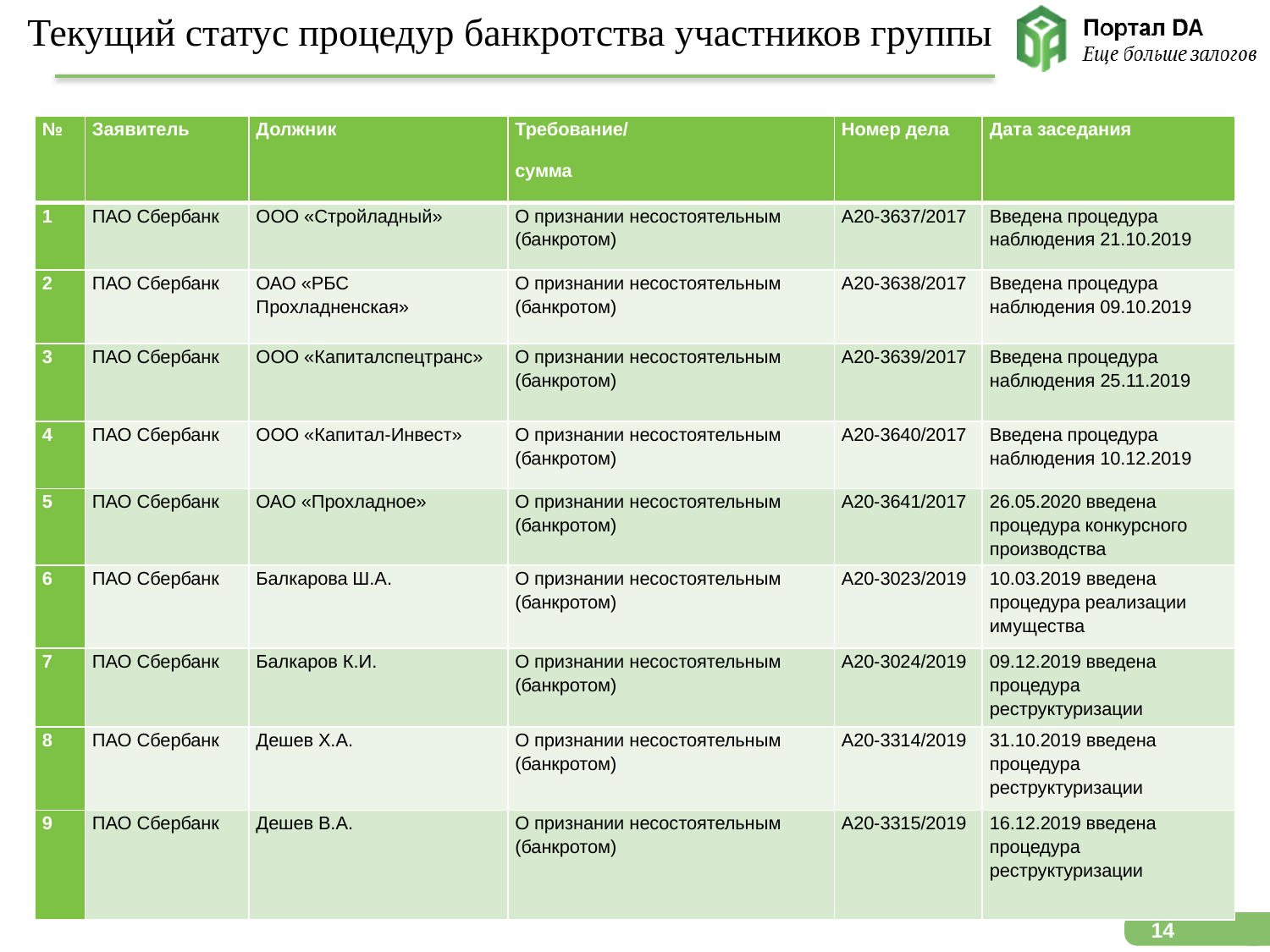

Текущий статус процедур банкротства участников группы
| № | Заявитель | Должник | Требование/ сумма | Номер дела | Дата заседания |
| --- | --- | --- | --- | --- | --- |
| 1 | ПАО Сбербанк | ООО «Стройладный» | О признании несостоятельным (банкротом) | А20-3637/2017 | Введена процедура наблюдения 21.10.2019 |
| 2 | ПАО Сбербанк | ОАО «РБС Прохладненская» | О признании несостоятельным (банкротом) | А20-3638/2017 | Введена процедура наблюдения 09.10.2019 |
| 3 | ПАО Сбербанк | ООО «Капиталспецтранс» | О признании несостоятельным (банкротом) | А20-3639/2017 | Введена процедура наблюдения 25.11.2019 |
| 4 | ПАО Сбербанк | ООО «Капитал-Инвест» | О признании несостоятельным (банкротом) | А20-3640/2017 | Введена процедура наблюдения 10.12.2019 |
| 5 | ПАО Сбербанк | ОАО «Прохладное» | О признании несостоятельным (банкротом) | А20-3641/2017 | 26.05.2020 введена процедура конкурсного производства |
| 6 | ПАО Сбербанк | Балкарова Ш.А. | О признании несостоятельным (банкротом) | А20-3023/2019 | 10.03.2019 введена процедура реализации имущества |
| 7 | ПАО Сбербанк | Балкаров К.И. | О признании несостоятельным (банкротом) | А20-3024/2019 | 09.12.2019 введена процедура реструктуризации |
| 8 | ПАО Сбербанк | Дешев Х.А. | О признании несостоятельным (банкротом) | А20-3314/2019 | 31.10.2019 введена процедура реструктуризации |
| 9 | ПАО Сбербанк | Дешев В.А. | О признании несостоятельным (банкротом) | А20-3315/2019 | 16.12.2019 введена процедура реструктуризации |